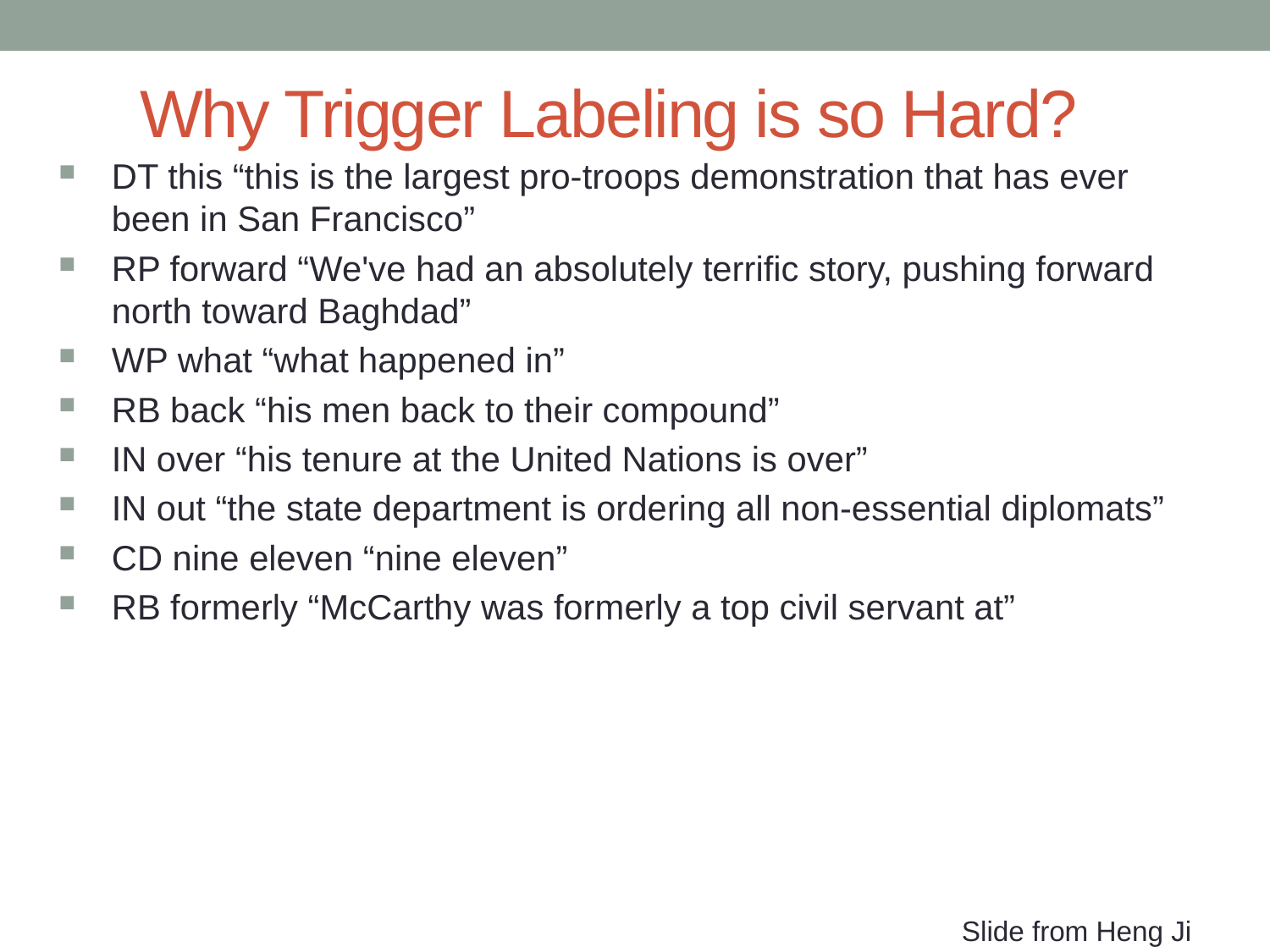

# Why Trigger Labeling is so Hard?
DT this “this is the largest pro-troops demonstration that has ever been in San Francisco”
RP forward “We've had an absolutely terrific story, pushing forward north toward Baghdad”
WP what “what happened in”
RB back “his men back to their compound”
IN over “his tenure at the United Nations is over”
IN out “the state department is ordering all non-essential diplomats”
CD nine eleven “nine eleven”
RB formerly “McCarthy was formerly a top civil servant at”
Slide from Heng Ji